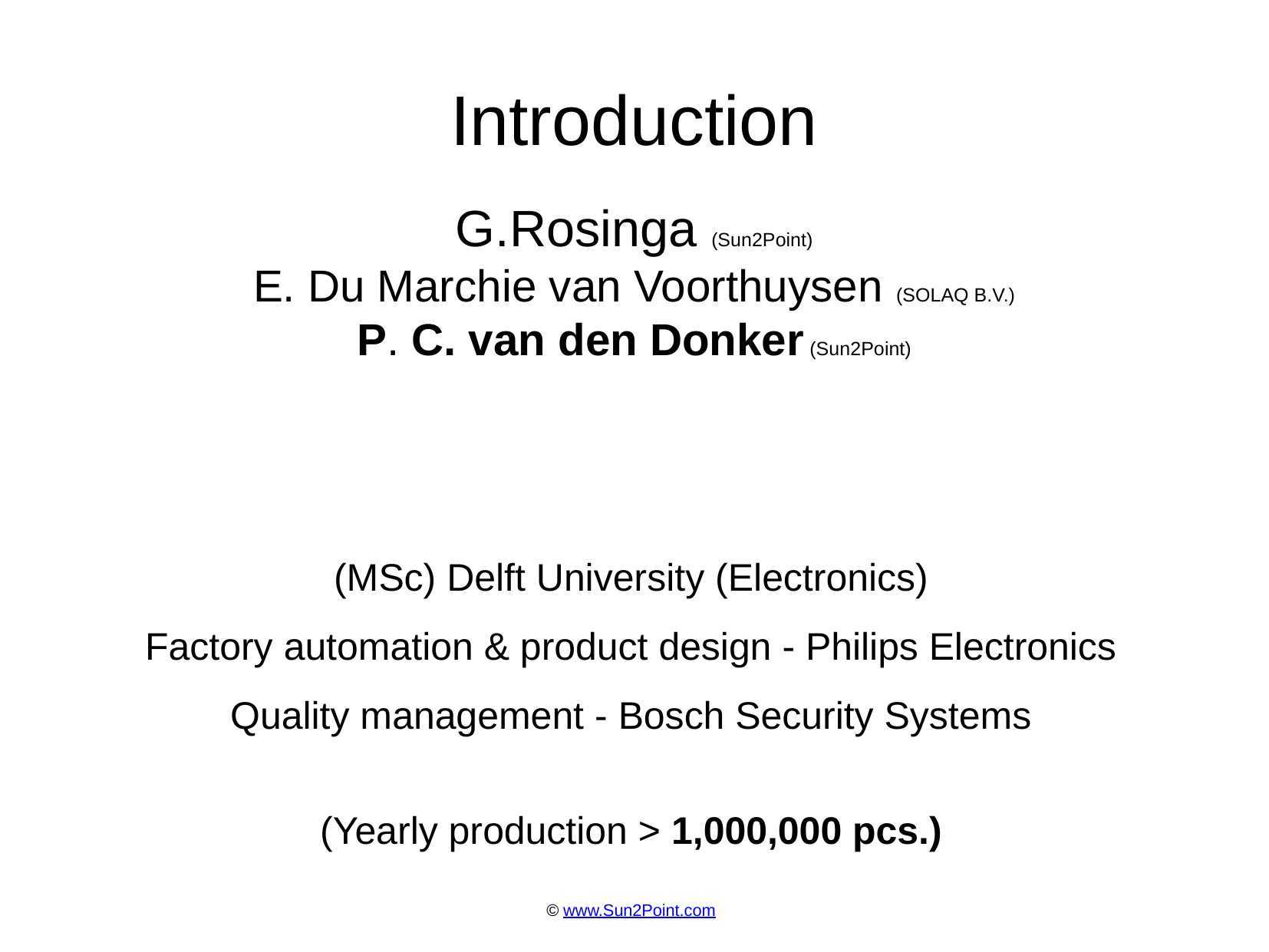

Introduction
G.Rosinga (Sun2Point)
E. Du Marchie van Voorthuysen (SOLAQ B.V.)
P. C. van den Donker (Sun2Point)

(MSc) Delft University (Electronics)
Factory automation & product design - Philips Electronics
Quality management - Bosch Security Systems
(Yearly production > 1,000,000 pcs.)

© www.Sun2Point.com